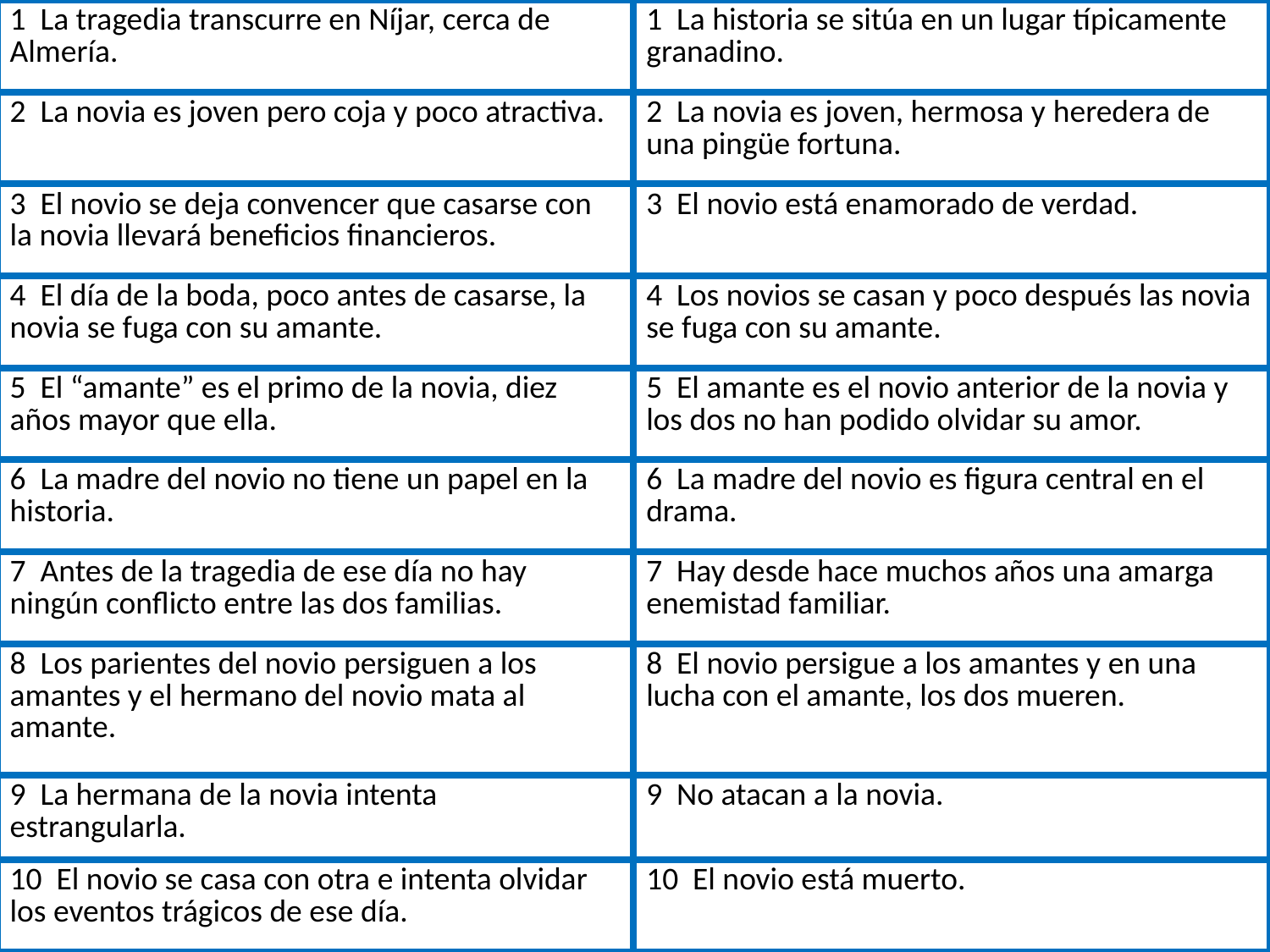

| 1 La tragedia transcurre en Níjar, cerca de Almería. | 1 La historia se sitúa en un lugar típicamente granadino. |
| --- | --- |
| 2 La novia es joven pero coja y poco atractiva. | 2 La novia es joven, hermosa y heredera de una pingüe fortuna. |
| 3 El novio se deja convencer que casarse con la novia llevará beneficios financieros. | 3 El novio está enamorado de verdad. |
| 4 El día de la boda, poco antes de casarse, la novia se fuga con su amante. | 4 Los novios se casan y poco después las novia se fuga con su amante. |
| 5 El “amante” es el primo de la novia, diez años mayor que ella. | 5 El amante es el novio anterior de la novia y los dos no han podido olvidar su amor. |
| 6 La madre del novio no tiene un papel en la historia. | 6 La madre del novio es figura central en el drama. |
| 7 Antes de la tragedia de ese día no hay ningún conflicto entre las dos familias. | 7 Hay desde hace muchos años una amarga enemistad familiar. |
| 8 Los parientes del novio persiguen a los amantes y el hermano del novio mata al amante. | 8 El novio persigue a los amantes y en una lucha con el amante, los dos mueren. |
| 9 La hermana de la novia intenta estrangularla. | 9 No atacan a la novia. |
| 10 El novio se casa con otra e intenta olvidar los eventos trágicos de ese día. | 10 El novio está muerto. |